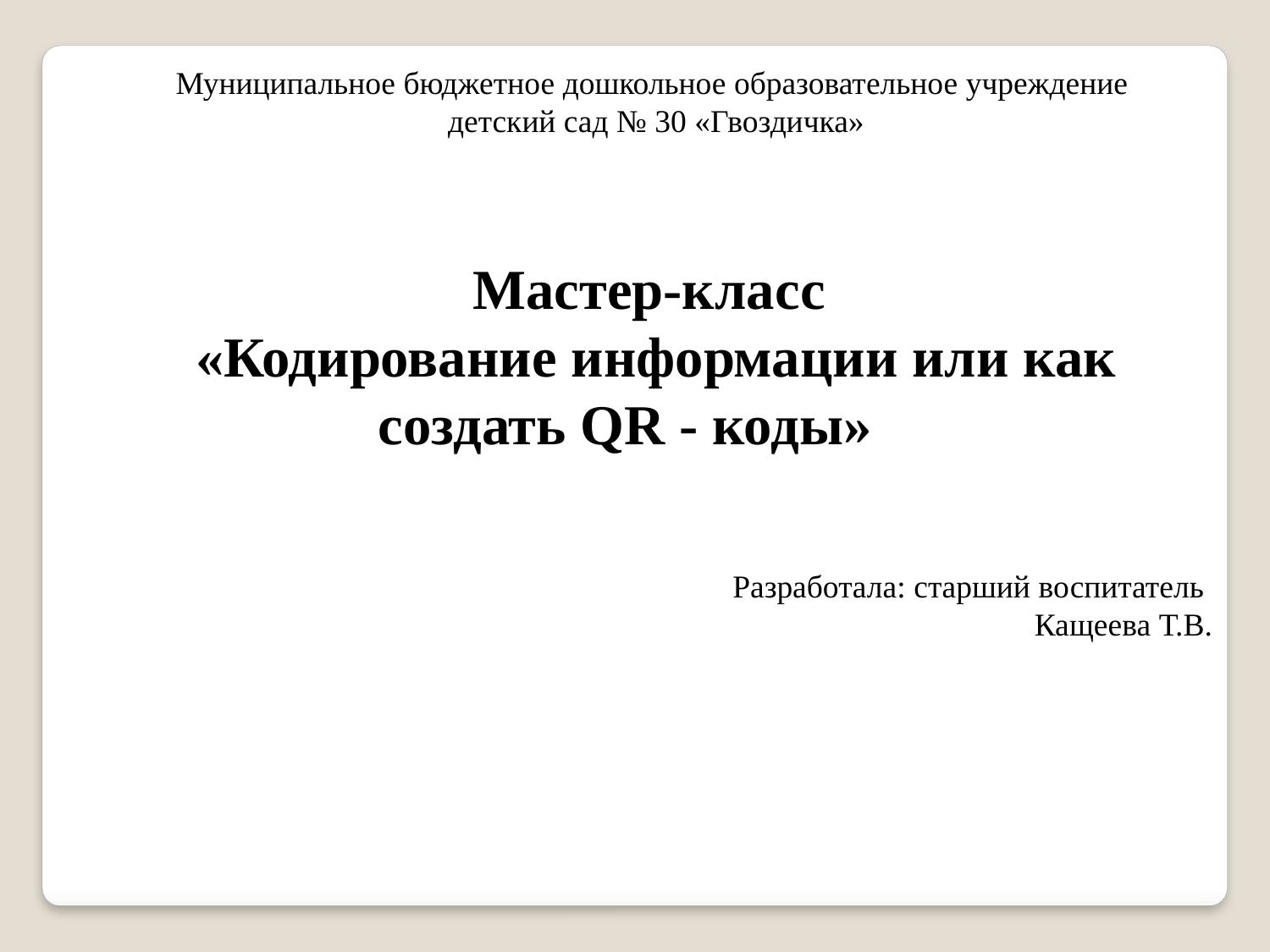

Муниципальное бюджетное дошкольное образовательное учреждение
детский сад № 30 «Гвоздичка»

Мастер-класс
«Кодирование информации или как создать QR - коды»

	Разработала: старший воспитатель
Кащеева Т.В.